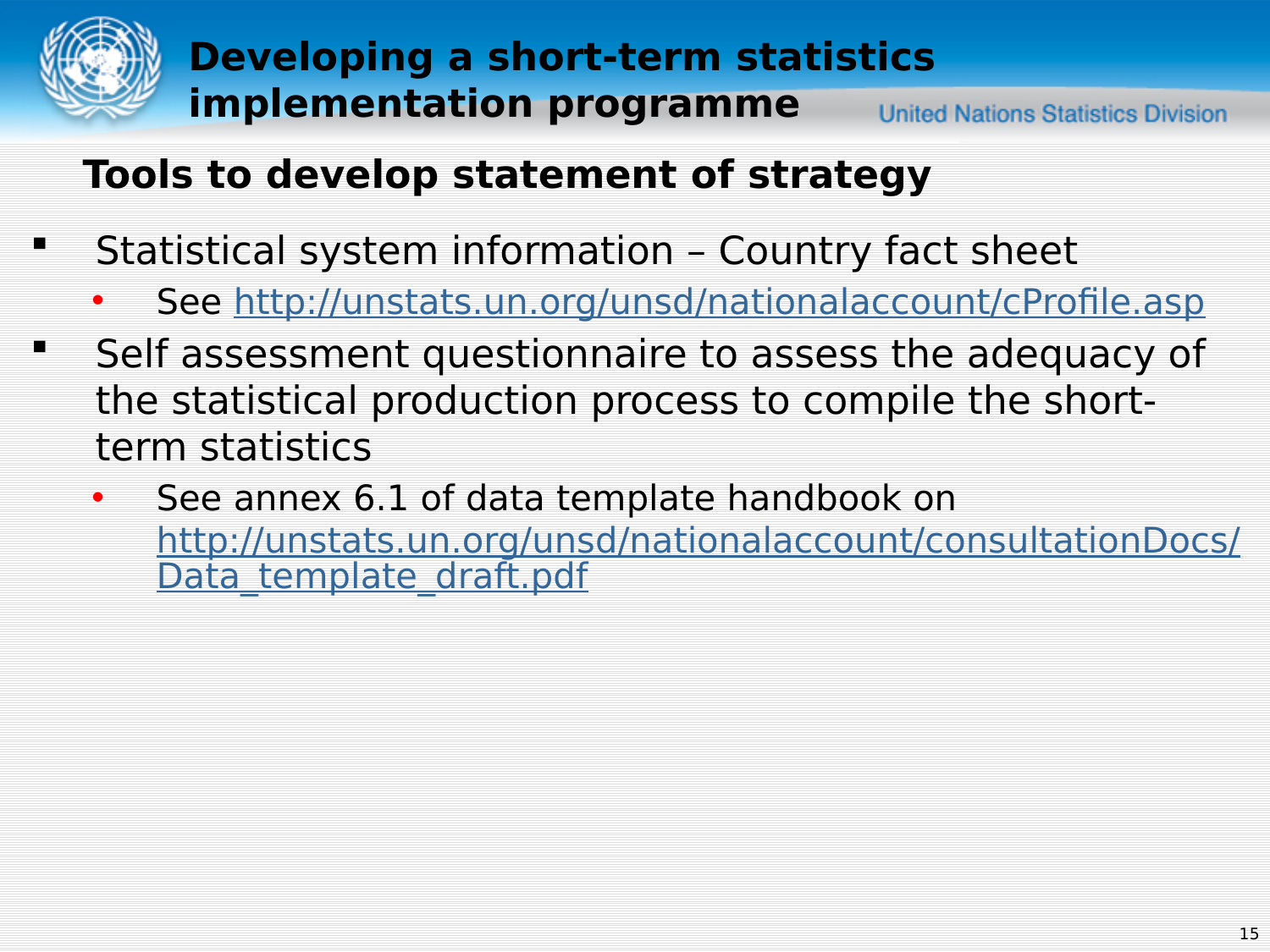

Developing a short-term statistics implementation programme
Tools to develop statement of strategy
Statistical system information – Country fact sheet
See http://unstats.un.org/unsd/nationalaccount/cProfile.asp
Self assessment questionnaire to assess the adequacy of the statistical production process to compile the short-term statistics
See annex 6.1 of data template handbook on http://unstats.un.org/unsd/nationalaccount/consultationDocs/Data_template_draft.pdf

15